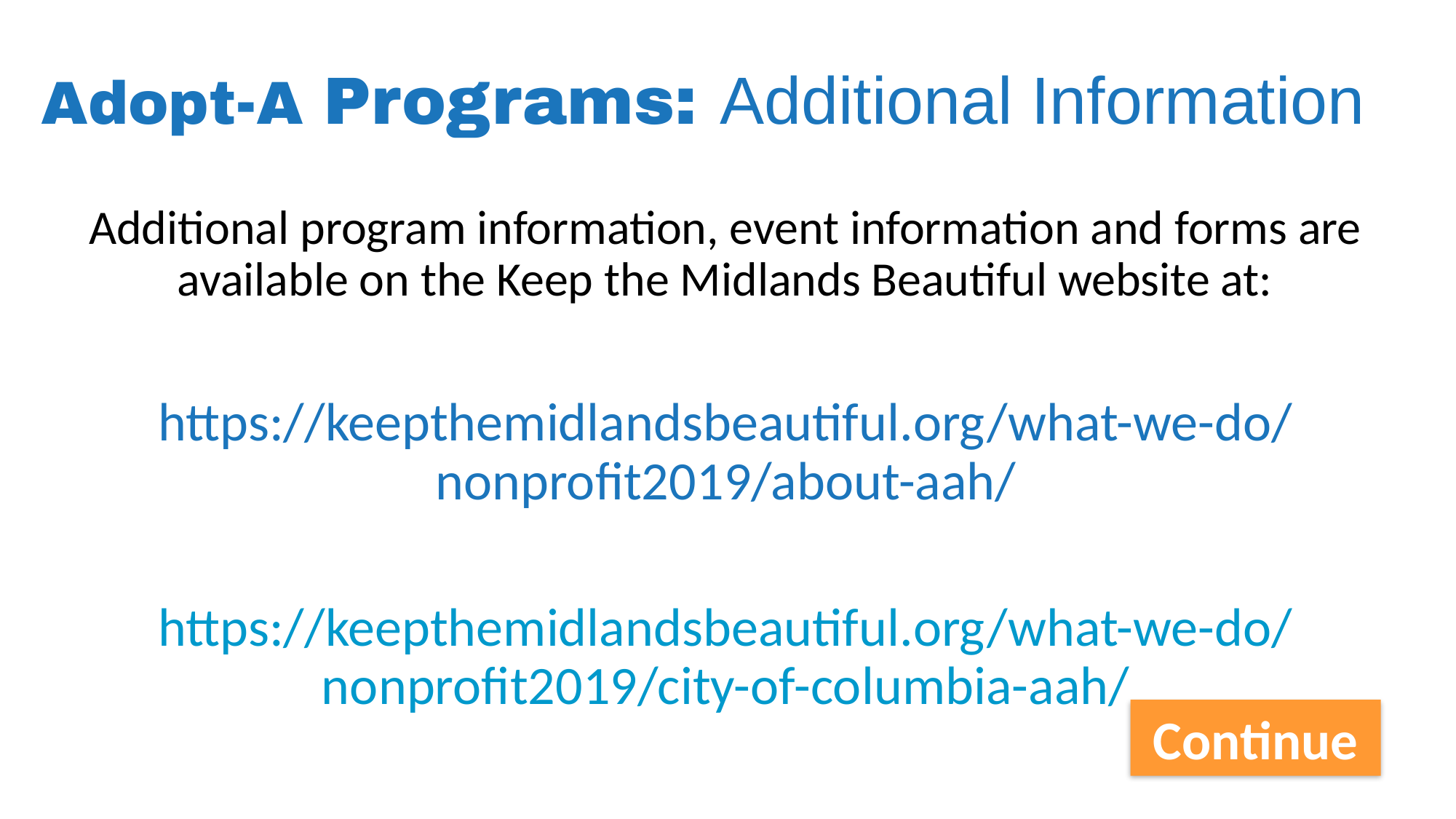

# Adopt-A Programs: Additional Information
Additional program information, event information and forms are available on the Keep the Midlands Beautiful website at:

https://keepthemidlandsbeautiful.org/what-we-do/nonprofit2019/about-aah/

https://keepthemidlandsbeautiful.org/what-we-do/nonprofit2019/city-of-columbia-aah/
Continue